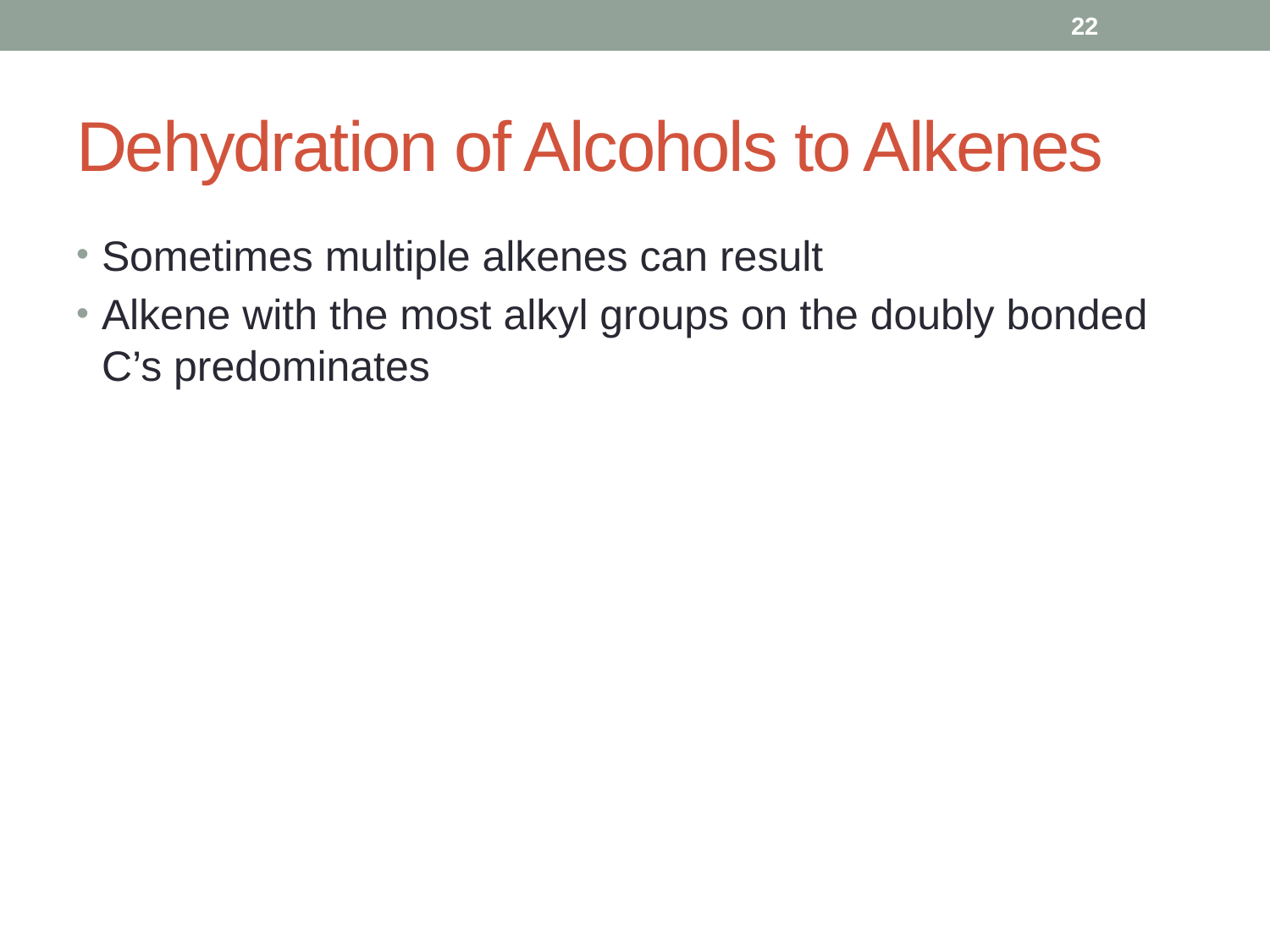

22
# Dehydration of Alcohols to Alkenes
Sometimes multiple alkenes can result
Alkene with the most alkyl groups on the doubly bonded C’s predominates